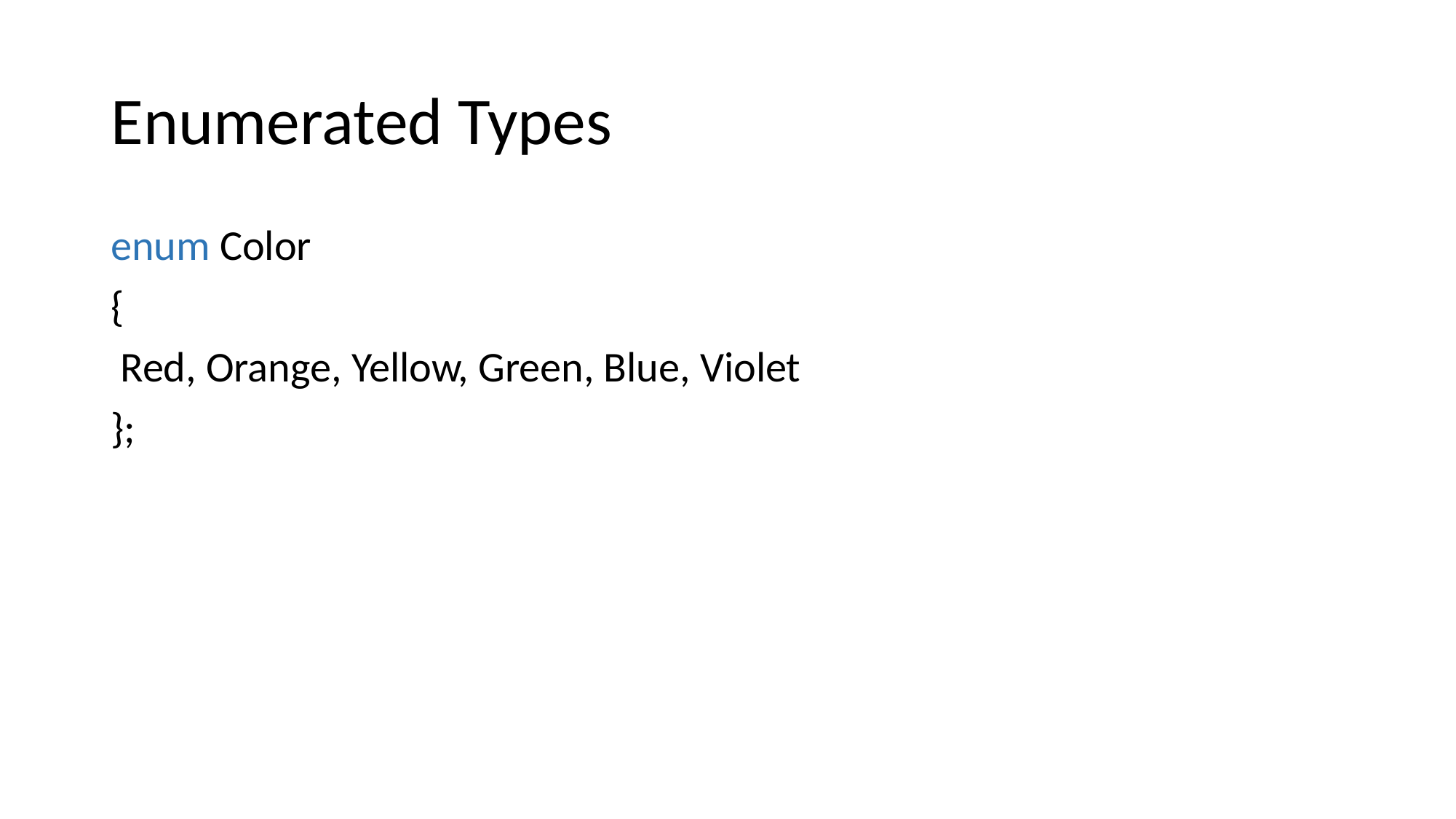

# Enumerated Types
enum Color
{
 Red, Orange, Yellow, Green, Blue, Violet
};